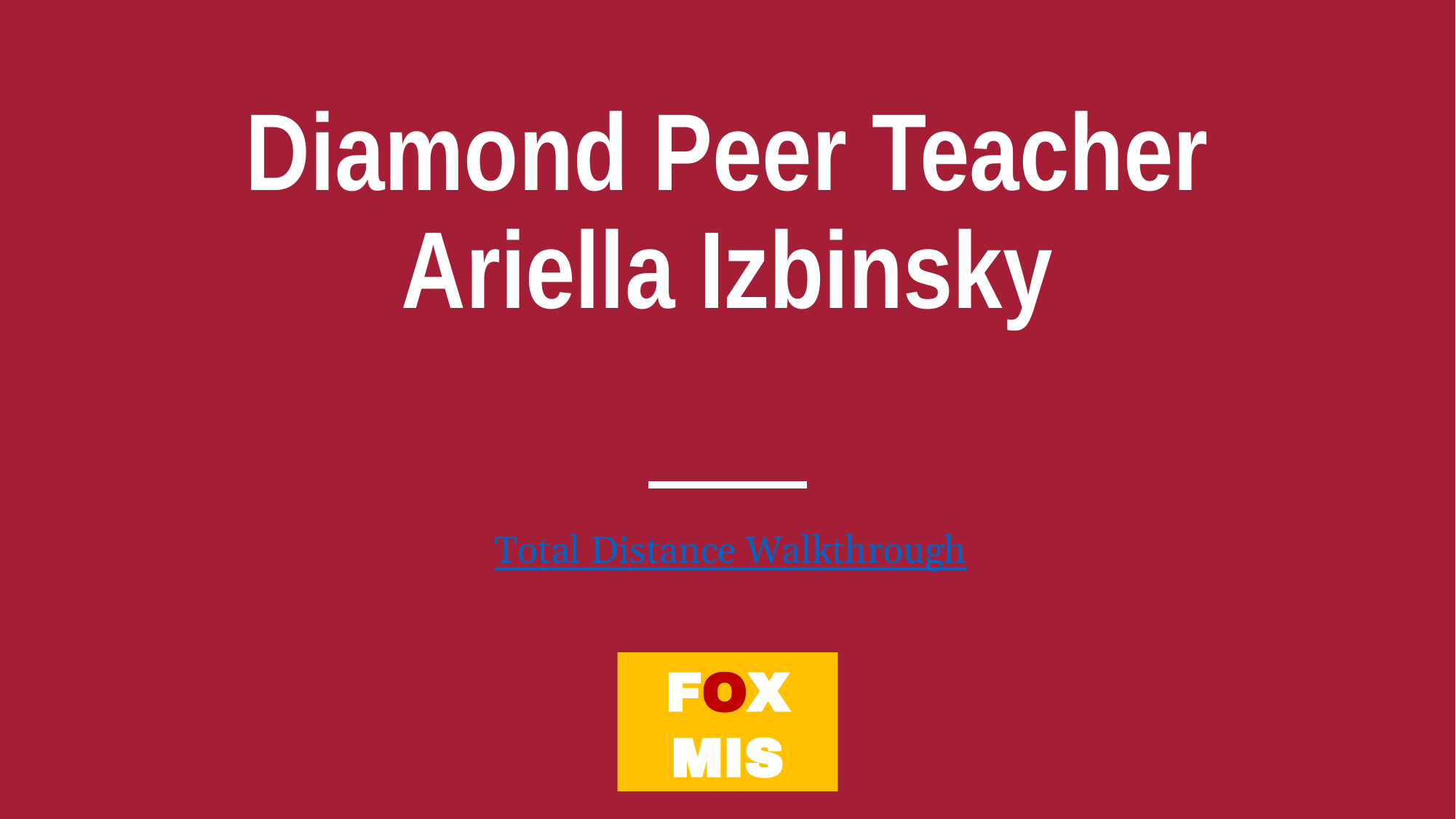

# Diamond Peer Teacher Ariella Izbinsky
Total Distance Walkthrough
FOX
MIS